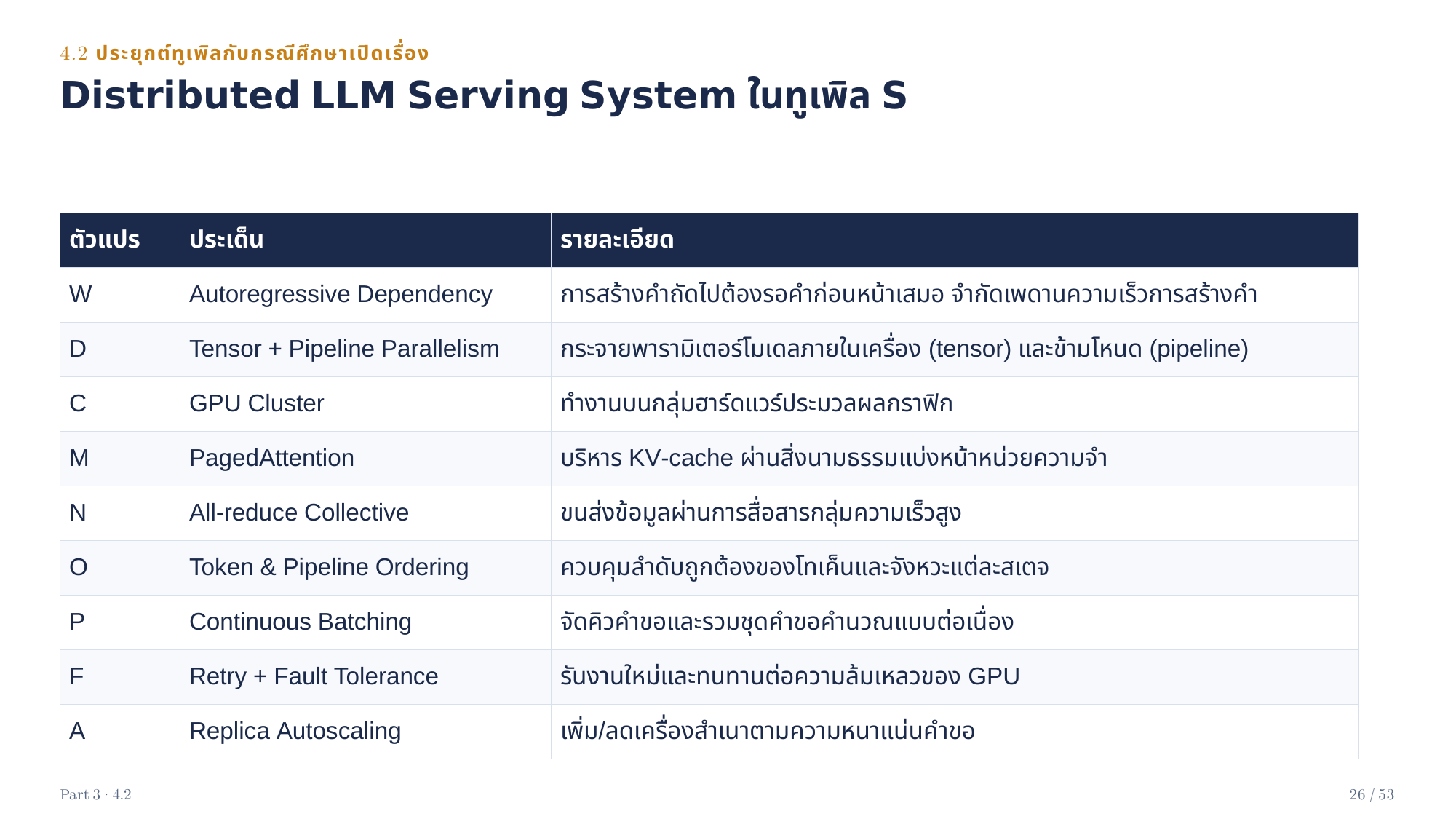

4.2 ประยุกต์ทูเพิลกับกรณีศึกษาเปิดเรื่อง
Distributed LLM Serving System ในทูเพิล S
| ตัวแปร | ประเด็น | รายละเอียด |
| --- | --- | --- |
| W | Autoregressive Dependency | การสร้างคำถัดไปต้องรอคำก่อนหน้าเสมอ จำกัดเพดานความเร็วการสร้างคำ |
| D | Tensor + Pipeline Parallelism | กระจายพารามิเตอร์โมเดลภายในเครื่อง (tensor) และข้ามโหนด (pipeline) |
| C | GPU Cluster | ทำงานบนกลุ่มฮาร์ดแวร์ประมวลผลกราฟิก |
| M | PagedAttention | บริหาร KV-cache ผ่านสิ่งนามธรรมแบ่งหน้าหน่วยความจำ |
| N | All-reduce Collective | ขนส่งข้อมูลผ่านการสื่อสารกลุ่มความเร็วสูง |
| O | Token & Pipeline Ordering | ควบคุมลำดับถูกต้องของโทเค็นและจังหวะแต่ละสเตจ |
| P | Continuous Batching | จัดคิวคำขอและรวมชุดคำขอคำนวณแบบต่อเนื่อง |
| F | Retry + Fault Tolerance | รันงานใหม่และทนทานต่อความล้มเหลวของ GPU |
| A | Replica Autoscaling | เพิ่ม/ลดเครื่องสำเนาตามความหนาแน่นคำขอ |
Part 3 · 4.2
26 / 53